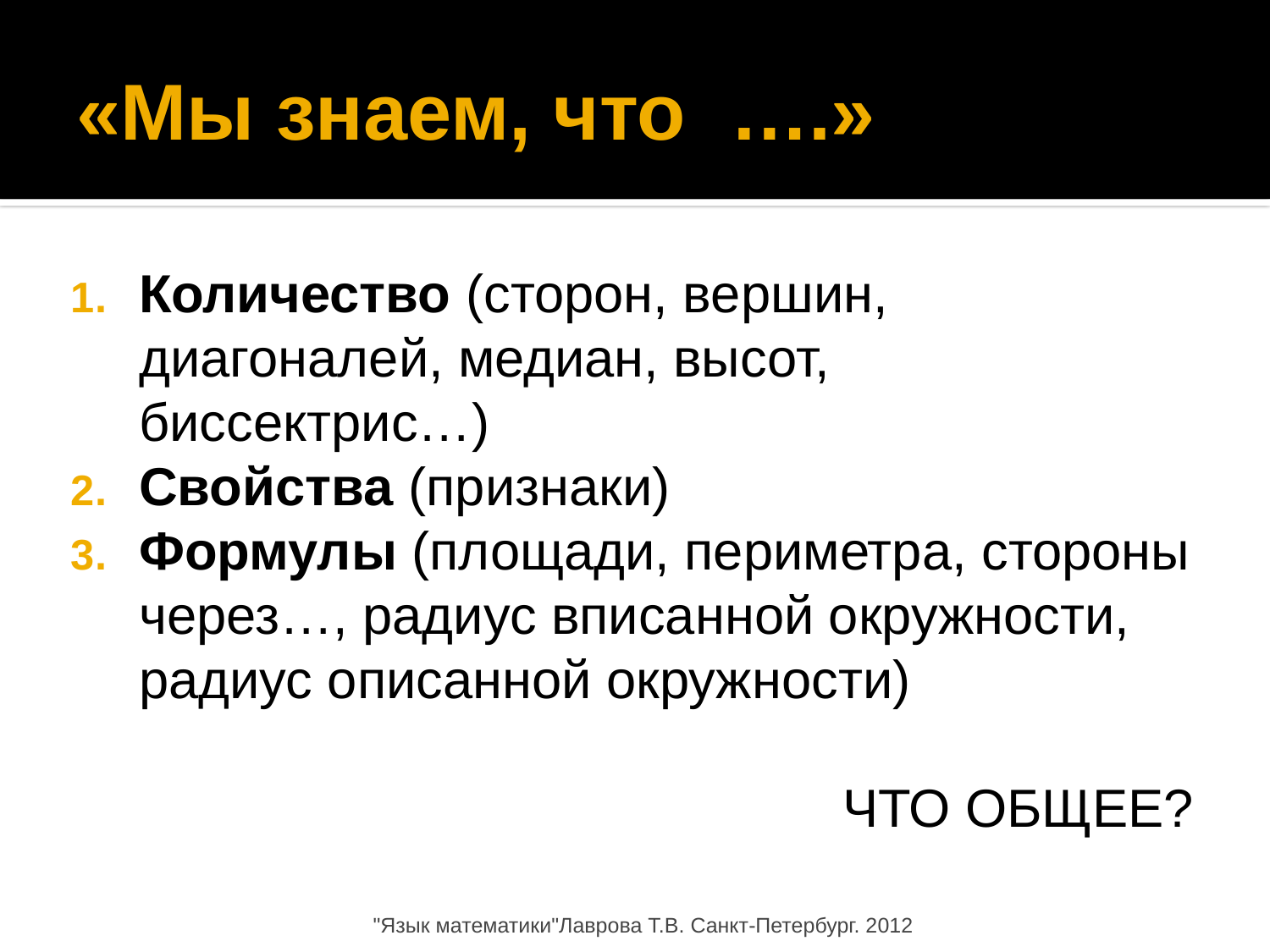

# «Мы знаем, что  ….»
Количество (сторон, вершин, диагоналей, медиан, высот, биссектрис…)
Свойства (признаки)
Формулы (площади, периметра, стороны через…, радиус вписанной окружности, радиус описанной окружности)

ЧТО ОБЩЕЕ?

"Язык математики"Лаврова Т.В. Санкт-Петербург. 2012